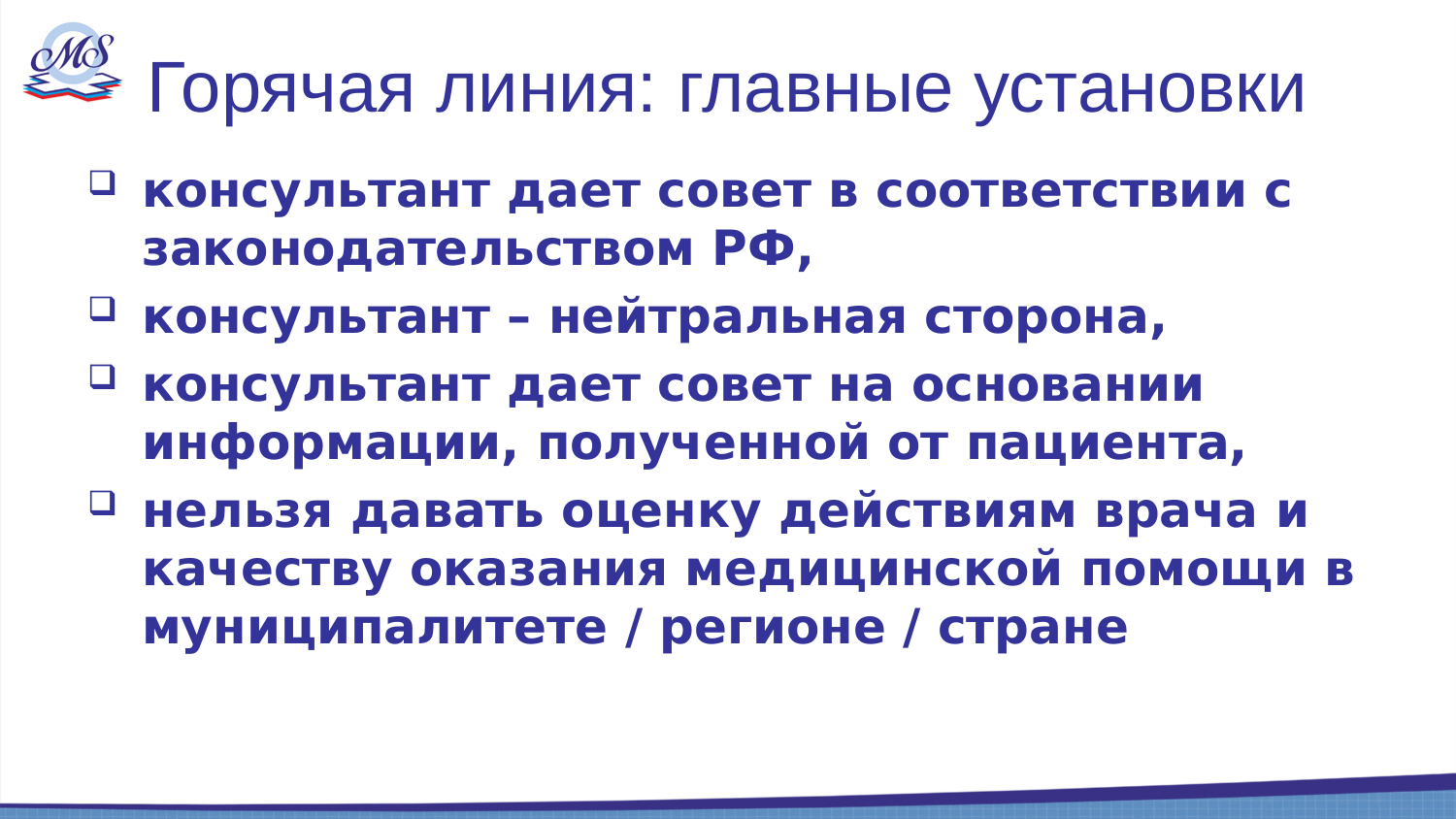

# Горячая линия: главные установки
консультант дает совет в соответствии с законодательством РФ,
консультант – нейтральная сторона,
консультант дает совет на основании информации, полученной от пациента,
нельзя давать оценку действиям врача и качеству оказания медицинской помощи в муниципалитете / регионе / стране